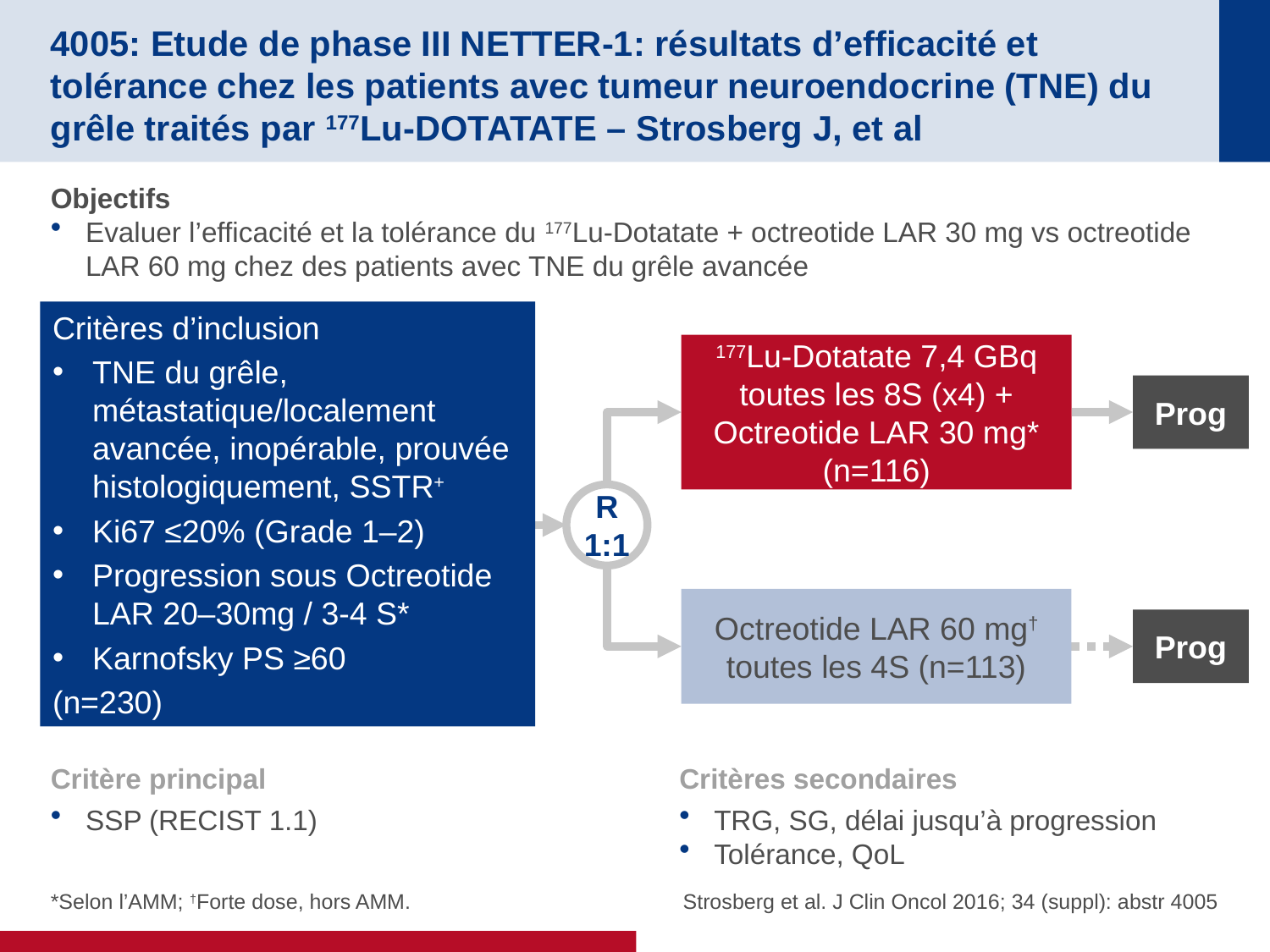

# 4005: Etude de phase III NETTER-1: résultats d’efficacité et tolérance chez les patients avec tumeur neuroendocrine (TNE) du grêle traités par 177Lu-DOTATATE – Strosberg J, et al
Objectifs
Evaluer l’efficacité et la tolérance du 177Lu-Dotatate + octreotide LAR 30 mg vs octreotide LAR 60 mg chez des patients avec TNE du grêle avancée
Critères d’inclusion
TNE du grêle, métastatique/localement avancée, inopérable, prouvée histologiquement, SSTR+
Ki67 ≤20% (Grade 1–2)
Progression sous Octreotide LAR 20–30mg / 3-4 S*
Karnofsky PS ≥60
(n=230)
177Lu-Dotatate 7,4 GBq toutes les 8S (x4) + Octreotide LAR 30 mg* (n=116)
Prog
R
1:1
Octreotide LAR 60 mg† toutes les 4S (n=113)
Prog
Critère principal
SSP (RECIST 1.1)
Critères secondaires
TRG, SG, délai jusqu’à progression
Tolérance, QoL
*Selon l’AMM; †Forte dose, hors AMM.
Strosberg et al. J Clin Oncol 2016; 34 (suppl): abstr 4005